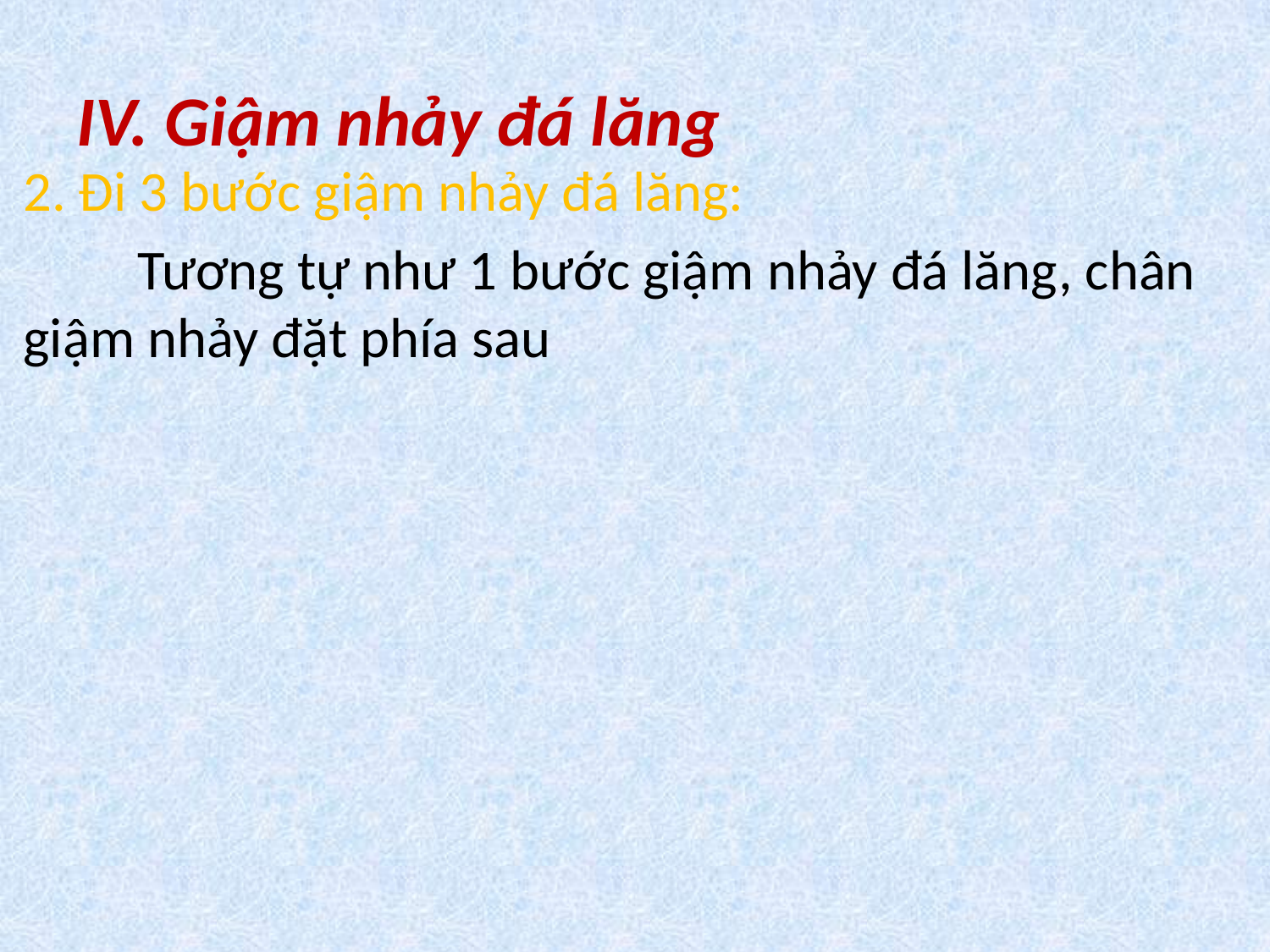

# IV. Giậm nhảy đá lăng
2. Đi 3 bước giậm nhảy đá lăng:
         Tương tự như 1 bước giậm nhảy đá lăng, chân giậm nhảy đặt phía sau